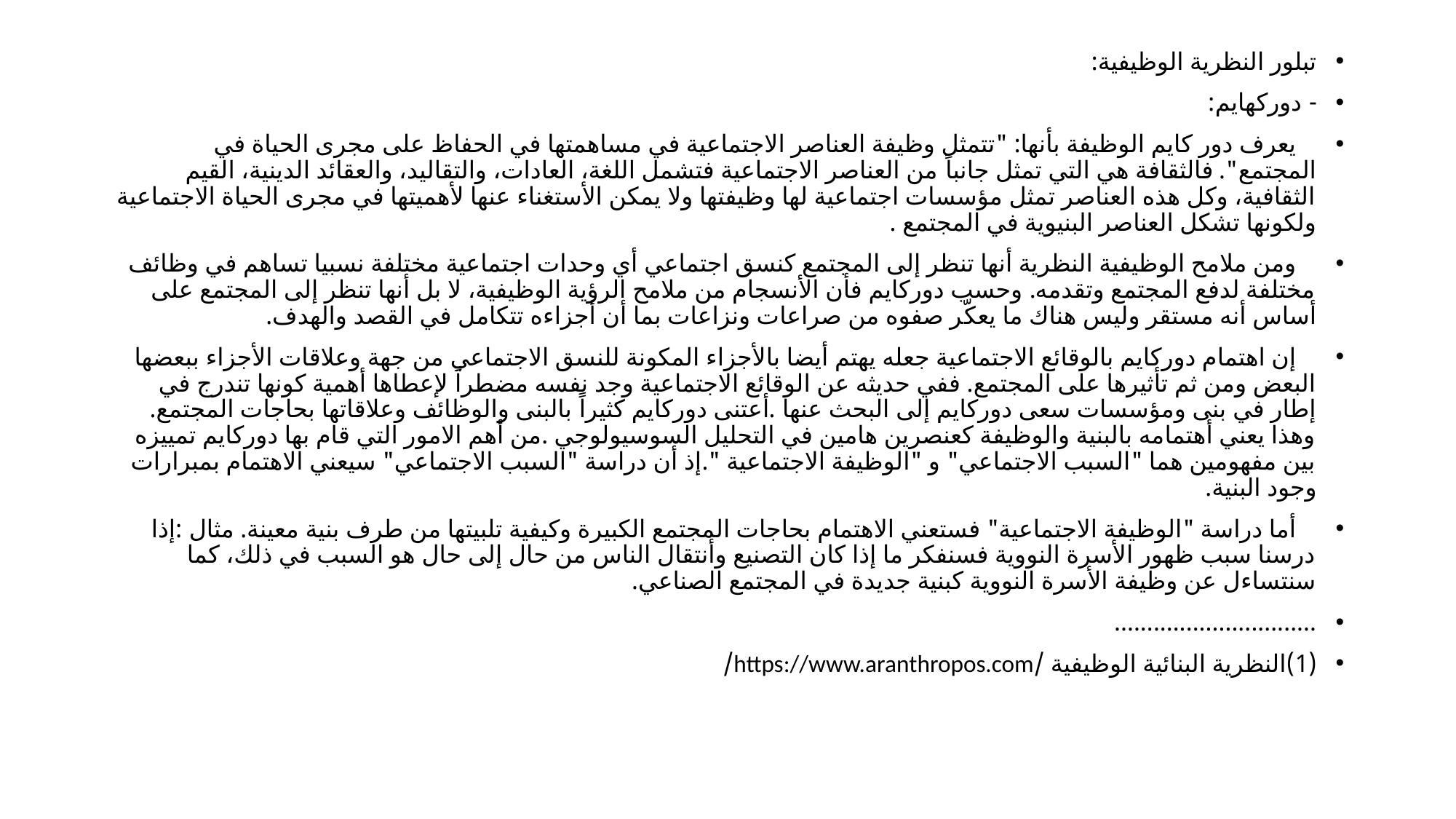

تبلور النظرية الوظيفية:
-	دوركهايم:
   يعرف دور كايم الوظيفة بأنها: "تتمثل وظيفة العناصر الاجتماعية في مساهمتها في الحفاظ على مجرى الحياة في المجتمع". فالثقافة هي التي تمثل جانباً من العناصر الاجتماعية فتشمل اللغة، العادات، والتقاليد، والعقائد الدينية، القيم الثقافية، وكل هذه العناصر تمثل مؤسسات اجتماعية لها وظيفتها ولا يمكن الأستغناء عنها لأهميتها في مجرى الحياة الاجتماعية ولكونها تشكل العناصر البنيوية في المجتمع .
   ومن ملامح الوظيفية النظرية أنها تنظر إلى المجتمع كنسق اجتماعي أي وحدات اجتماعية مختلفة نسبيا تساهم في وظائف مختلفة لدفع المجتمع وتقدمه. وحسب دوركايم فأن الأنسجام من ملامح الرؤية الوظيفية، لا بل أنها تنظر إلى المجتمع على أساس أنه مستقر وليس هناك ما يعكّر صفوه من صراعات ونزاعات بما أن أجزاءه تتكامل في القصد والهدف.
   إن اهتمام دوركايم بالوقائع الاجتماعية جعله يهتم أيضا بالأجزاء المكونة للنسق الاجتماعي من جهة وعلاقات الأجزاء ببعضها البعض ومن ثم تأثيرها على المجتمع. ففي حديثه عن الوقائع الاجتماعية وجد نفسه مضطراً لإعطاها أهمية كونها تندرج في إطار في بنى ومؤسسات سعى دوركايم إلى البحث عنها .أعتنى دوركايم كثيراً بالبنى والوظائف وعلاقاتها بحاجات المجتمع. وهذا يعني أهتمامه بالبنية والوظيفة كعنصرين هامين في التحليل السوسيولوجي .من أهم الامور التي قام بها دوركايم تمييزه بين مفهومين هما "السبب الاجتماعي" و "الوظيفة الاجتماعية ".إذ أن دراسة "السبب الاجتماعي" سيعني الاهتمام بمبرارات وجود البنية.
   أما دراسة "الوظيفة الاجتماعية" فستعني الاهتمام بحاجات المجتمع الكبيرة وكيفية تلبيتها من طرف بنية معينة. مثال :إذا درسنا سبب ظهور الأسرة النووية فسنفكر ما إذا كان التصنيع وأنتقال الناس من حال إلى حال هو السبب في ذلك، كما سنتساءل عن وظيفة الأسرة النووية كبنية جديدة في المجتمع الصناعي.
...............................
(1)	النظرية البنائية الوظيفية /https://www.aranthropos.com/